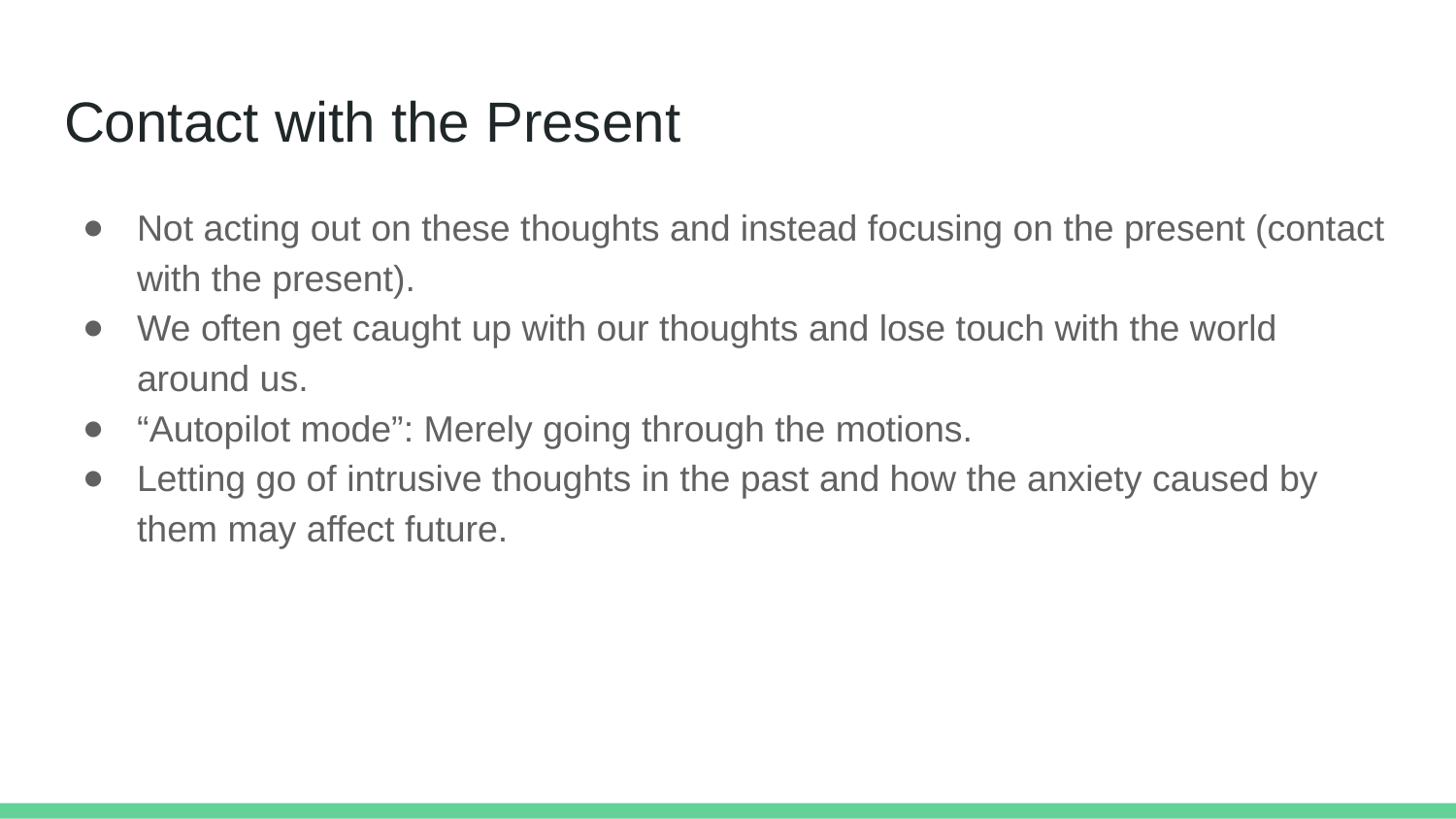

# Contact with the Present
Not acting out on these thoughts and instead focusing on the present (contact with the present).
We often get caught up with our thoughts and lose touch with the world around us.
“Autopilot mode”: Merely going through the motions.
Letting go of intrusive thoughts in the past and how the anxiety caused by them may affect future.